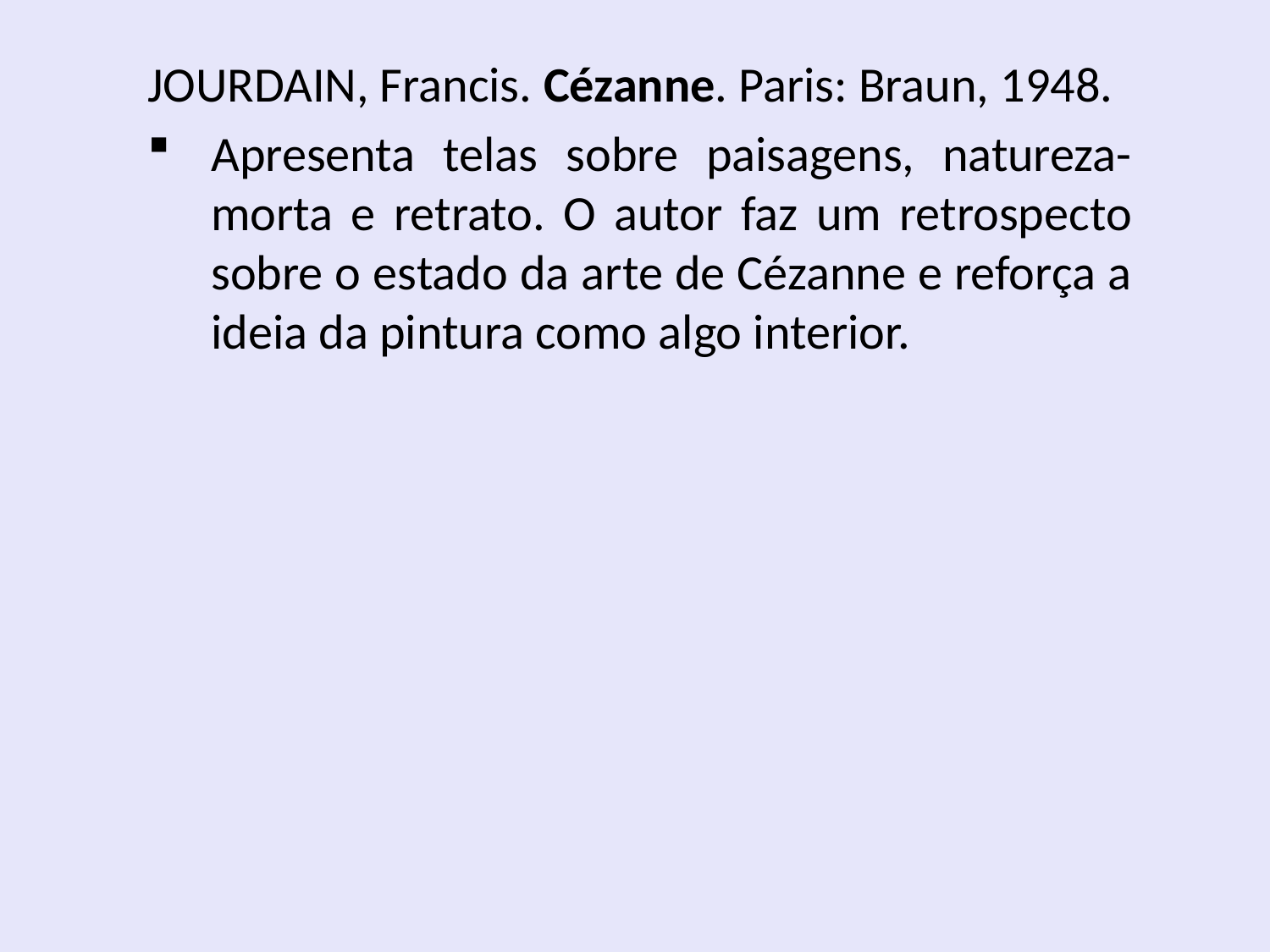

#
JOURDAIN, Francis. Cézanne. Paris: Braun, 1948.
Apresenta telas sobre paisagens, natureza-morta e retrato. O autor faz um retrospecto sobre o estado da arte de Cézanne e reforça a ideia da pintura como algo interior.